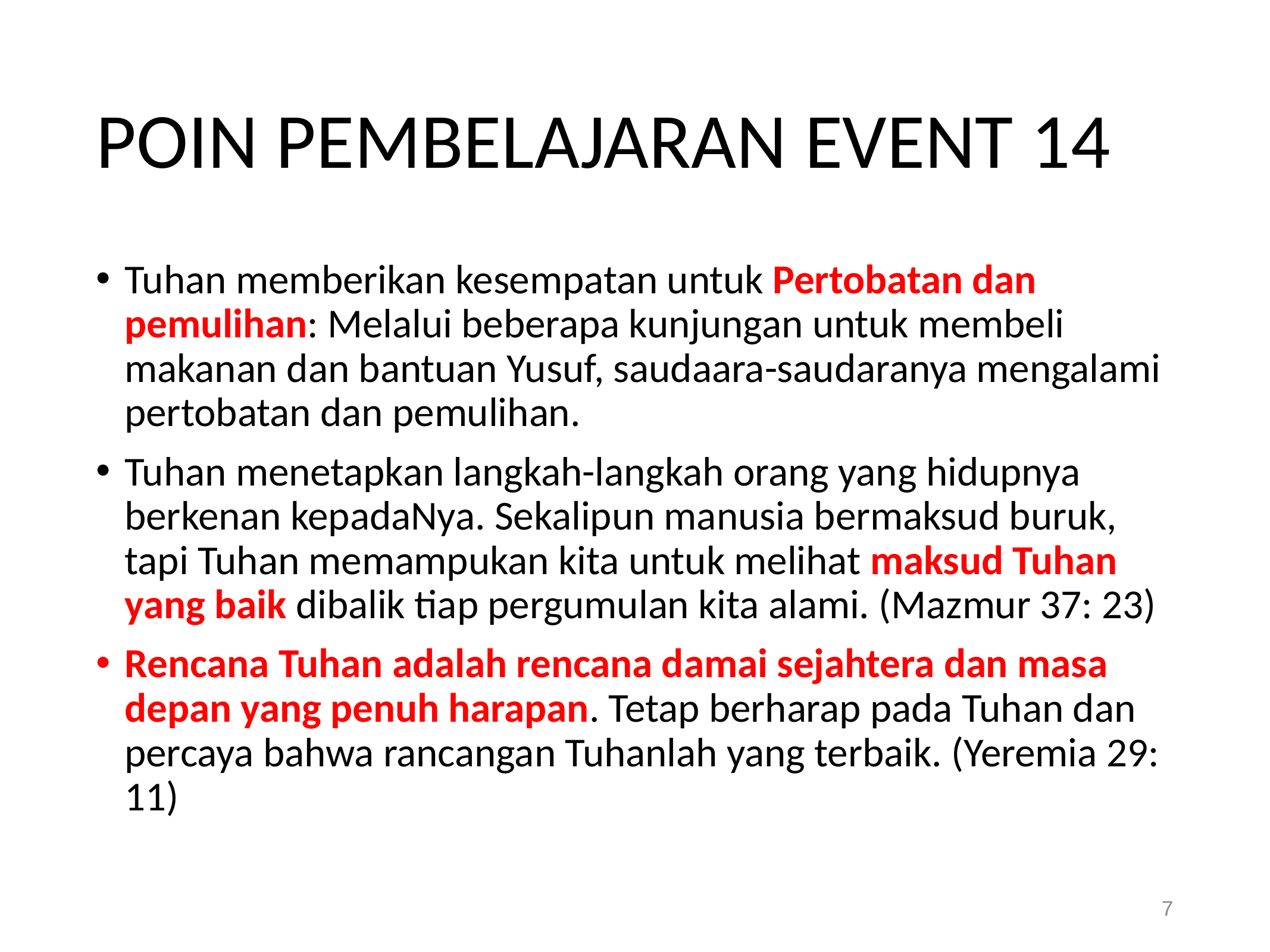

# POIN PEMBELAJARAN EVENT 14
Tuhan memberikan kesempatan untuk Pertobatan dan pemulihan: Melalui beberapa kunjungan untuk membeli makanan dan bantuan Yusuf, saudaara-saudaranya mengalami pertobatan dan pemulihan.
Tuhan menetapkan langkah-langkah orang yang hidupnya berkenan kepadaNya. Sekalipun manusia bermaksud buruk, tapi Tuhan memampukan kita untuk melihat maksud Tuhan yang baik dibalik tiap pergumulan kita alami. (Mazmur 37: 23)
Rencana Tuhan adalah rencana damai sejahtera dan masa depan yang penuh harapan. Tetap berharap pada Tuhan dan percaya bahwa rancangan Tuhanlah yang terbaik. (Yeremia 29: 11)

7